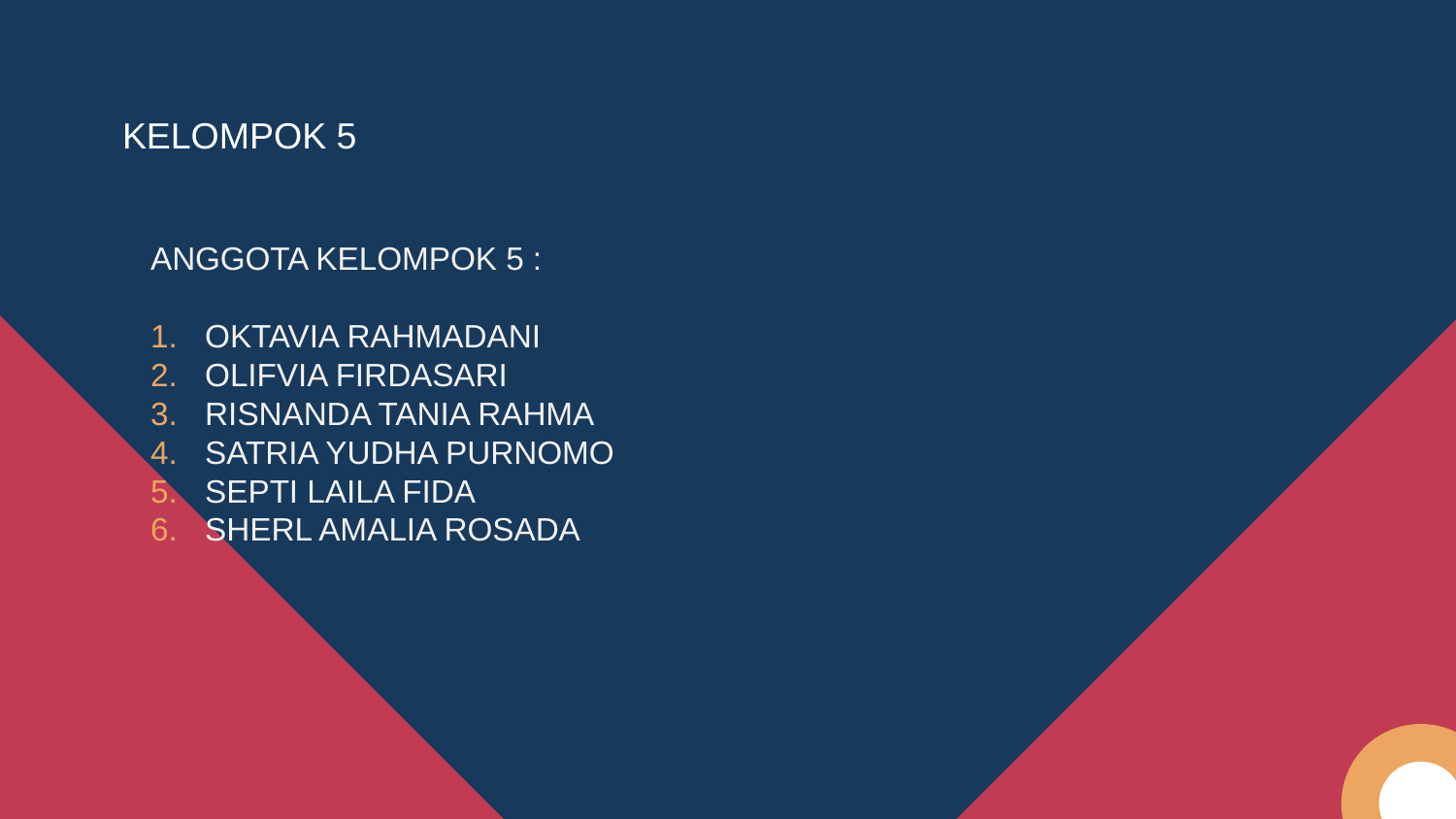

KELOMPOK 5
ANGGOTA KELOMPOK 5 :

OKTAVIA RAHMADANI
OLIFVIA FIRDASARI
RISNANDA TANIA RAHMA
SATRIA YUDHA PURNOMO
SEPTI LAILA FIDA
SHERL AMALIA ROSADA